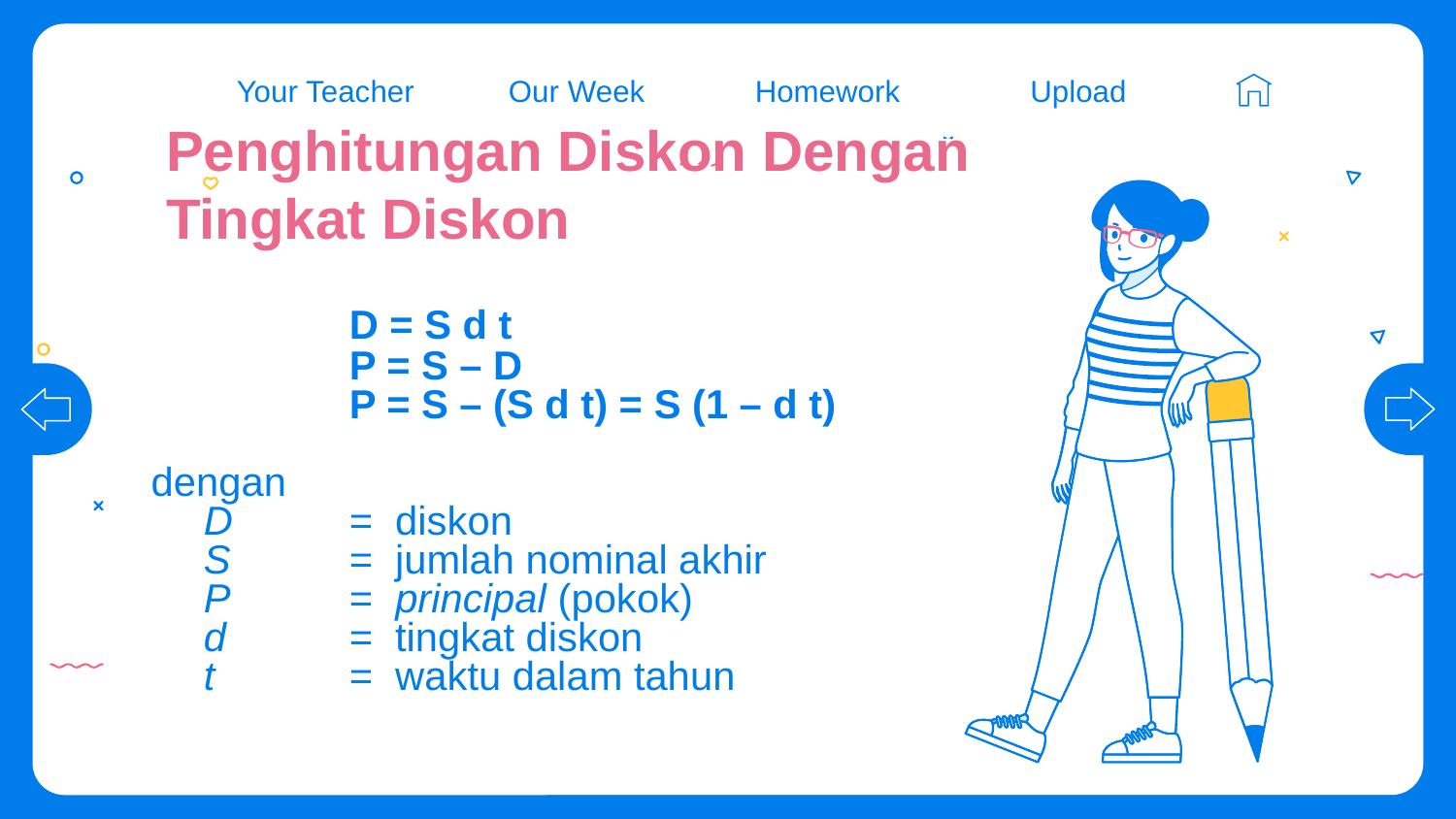

Our Week
Homework
Upload
Your Teacher

# Penghitungan Diskon Dengan Tingkat Diskon

		D = S d t
		P = S – D
		P = S – (S d t) = S (1 – d t)

dengan
	D	=  diskon
	S	=  jumlah nominal akhir
	P	=  principal (pokok)
	d	=  tingkat diskon
	t	=  waktu dalam tahun